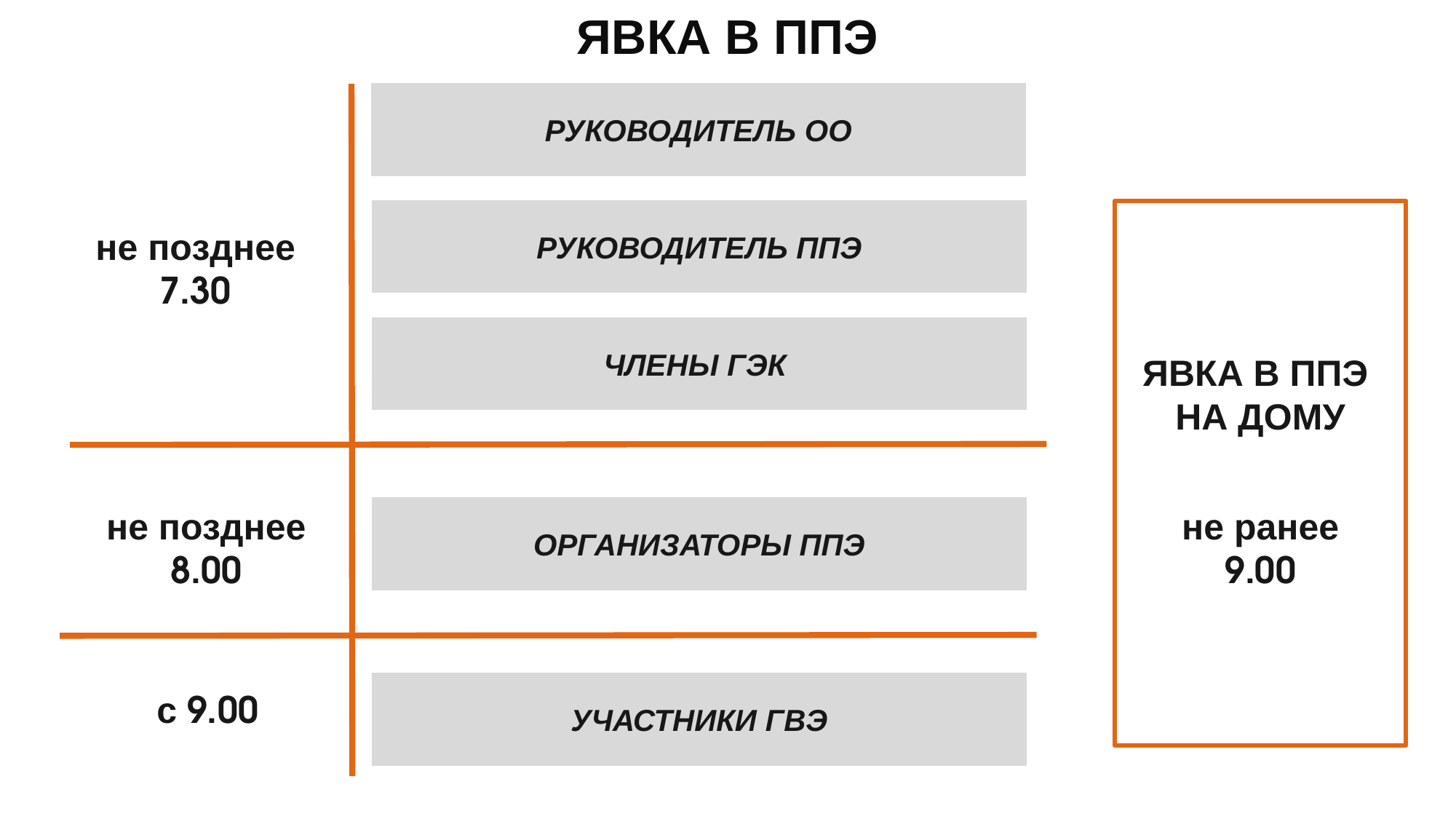

ЯВКА В ППЭ
РУКОВОДИТЕЛЬ ОО
РУКОВОДИТЕЛЬ ППЭ

ЯВКА В ППЭ
НА ДОМУ
не позднее 7.30
ЧЛЕНЫ ГЭК
ОРГАНИЗАТОРЫ ППЭ
не позднее 8.00
не ранее 9.00
УЧАСТНИКИ ГВЭ
с 9.00